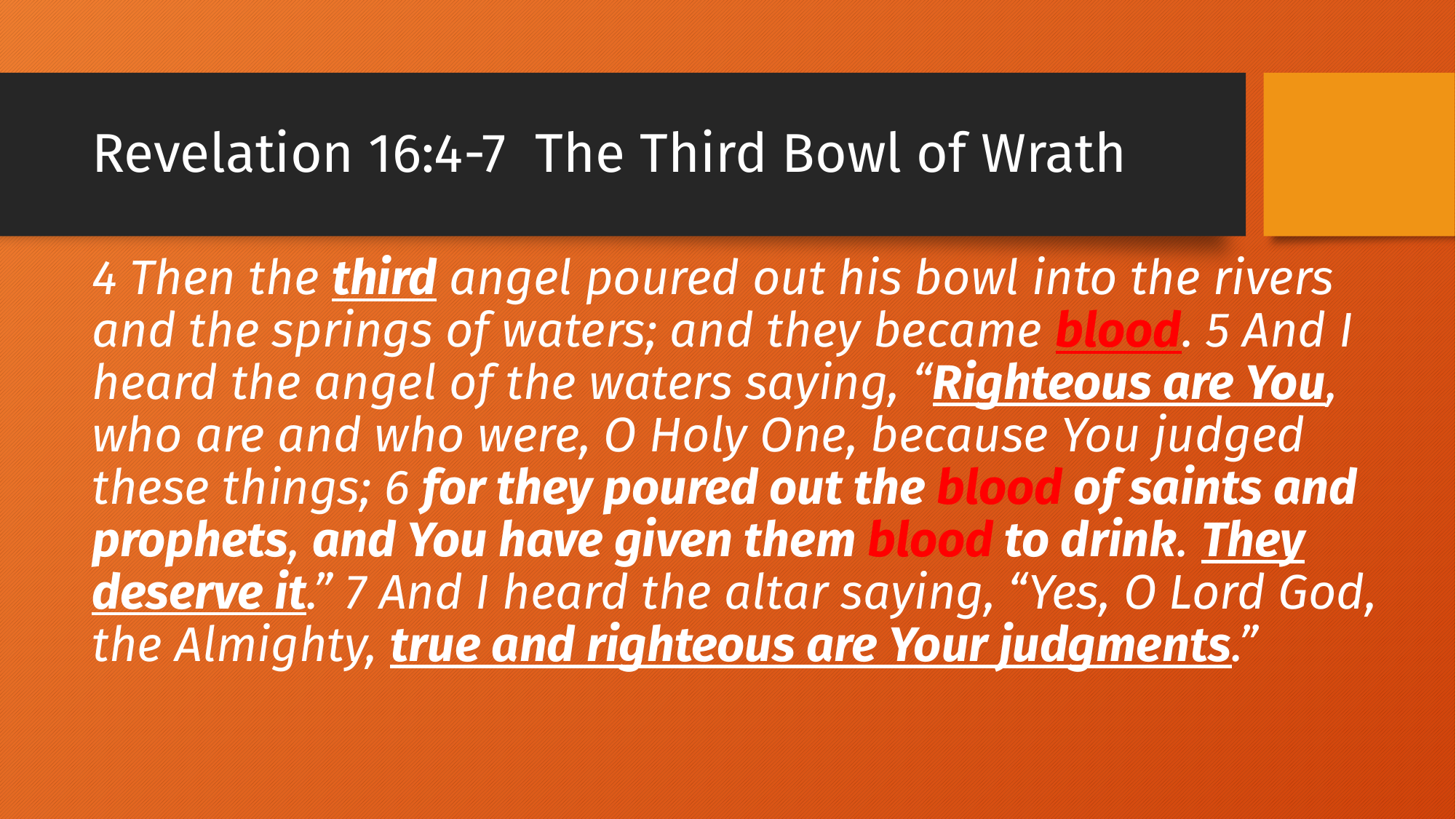

# Revelation 16:4-7  The Third Bowl of Wrath
4 Then the third angel poured out his bowl into the rivers and the springs of waters; and they became blood. 5 And I heard the angel of the waters saying, “Righteous are You, who are and who were, O Holy One, because You judged these things; 6 for they poured out the blood of saints and prophets, and You have given them blood to drink. They deserve it.” 7 And I heard the altar saying, “Yes, O Lord God, the Almighty, true and righteous are Your judgments.”